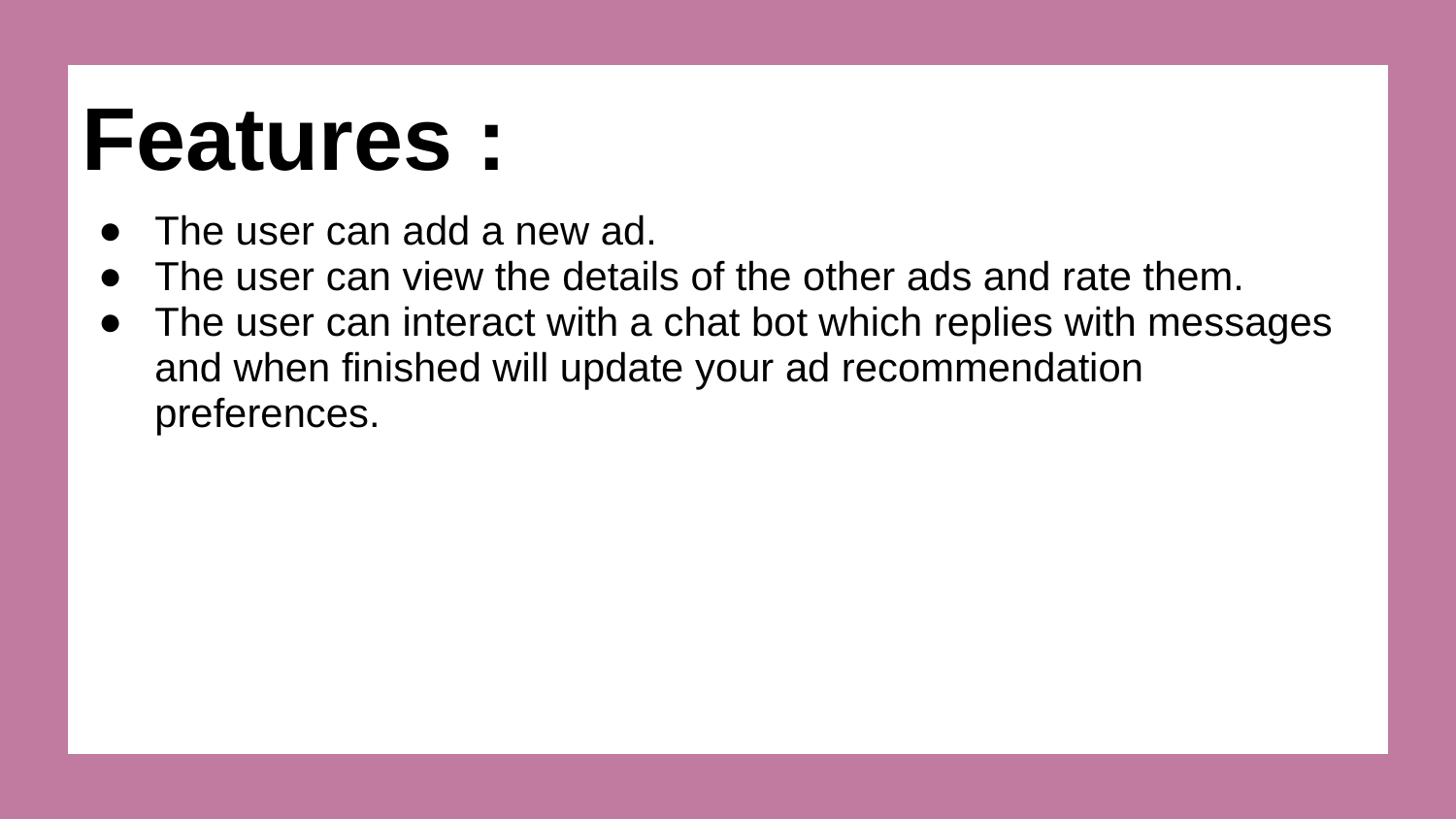

# Features :
The user can add a new ad.
The user can view the details of the other ads and rate them.
The user can interact with a chat bot which replies with messages and when finished will update your ad recommendation preferences.